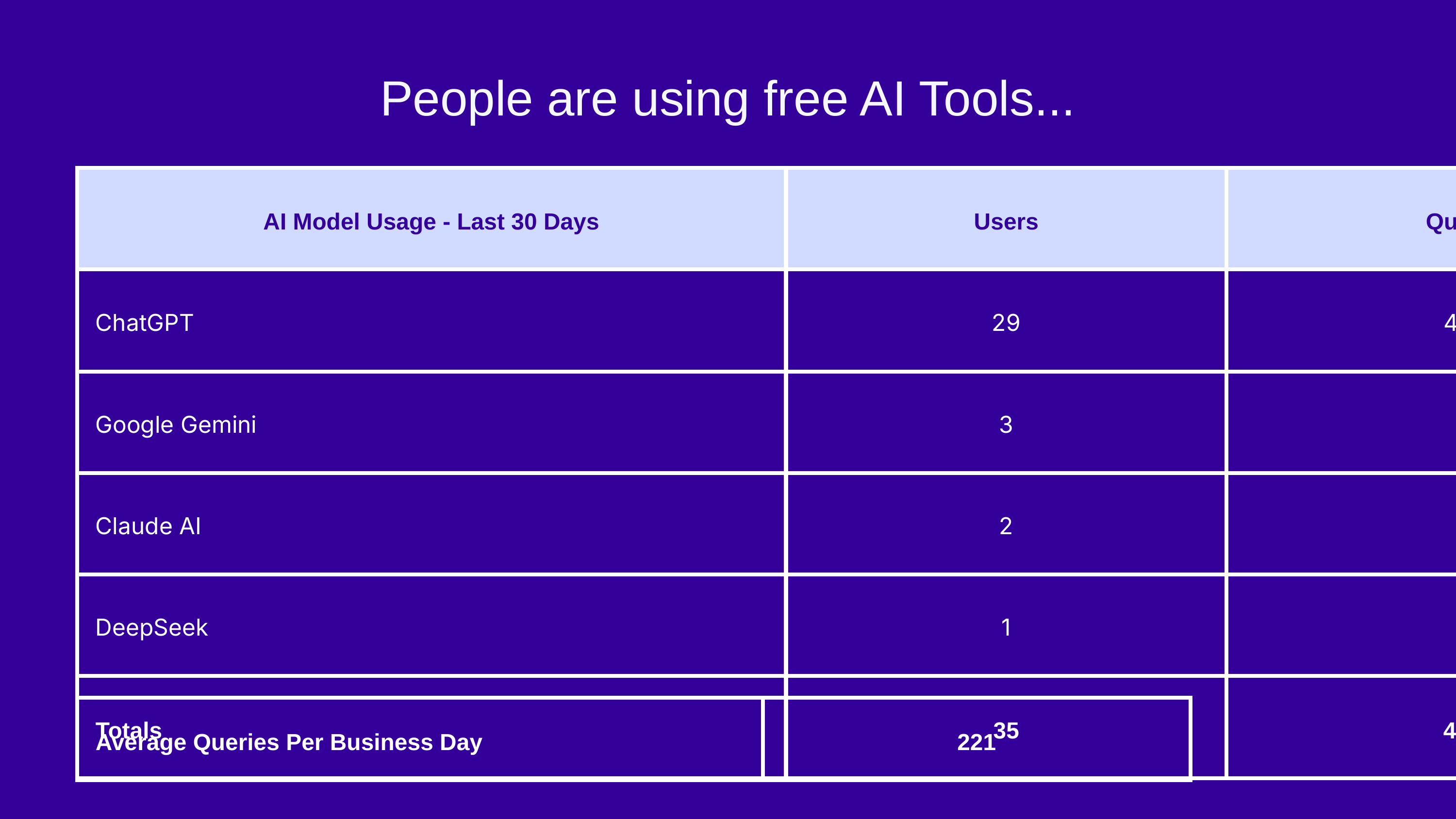

People are using free AI Tools...
| AI Model Usage - Last 30 Days | Users | Queries |
| --- | --- | --- |
| ChatGPT | 29 | 4157 |
| Google Gemini | 3 | 23 |
| Claude AI | 2 | 8 |
| DeepSeek | 1 | 5 |
| Totals | 35 | 4193 |
| Average Queries Per Business Day | 221 |
| --- | --- |